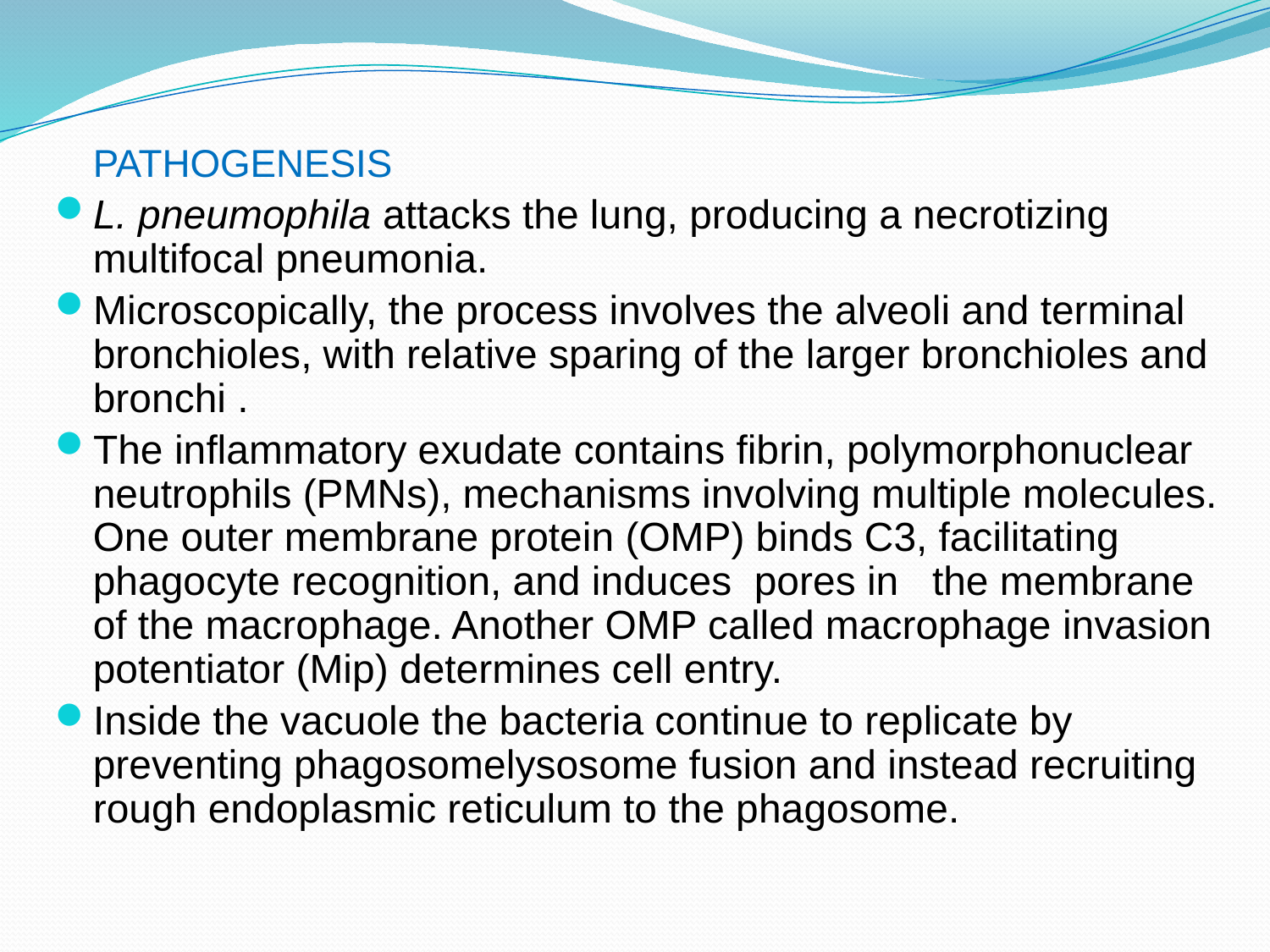

PATHOGENESIS
L. pneumophila attacks the lung, producing a necrotizing multifocal pneumonia.
Microscopically, the process involves the alveoli and terminal bronchioles, with relative sparing of the larger bronchioles and bronchi .
The inflammatory exudate contains fibrin, polymorphonuclear neutrophils (PMNs), mechanisms involving multiple molecules. One outer membrane protein (OMP) binds C3, facilitating phagocyte recognition, and induces  pores in   the membrane of the macrophage. Another OMP called macrophage invasion potentiator (Mip) determines cell entry.
Inside the vacuole the bacteria continue to replicate by preventing phagosomelysosome fusion and instead recruiting rough endoplasmic reticulum to the phagosome.